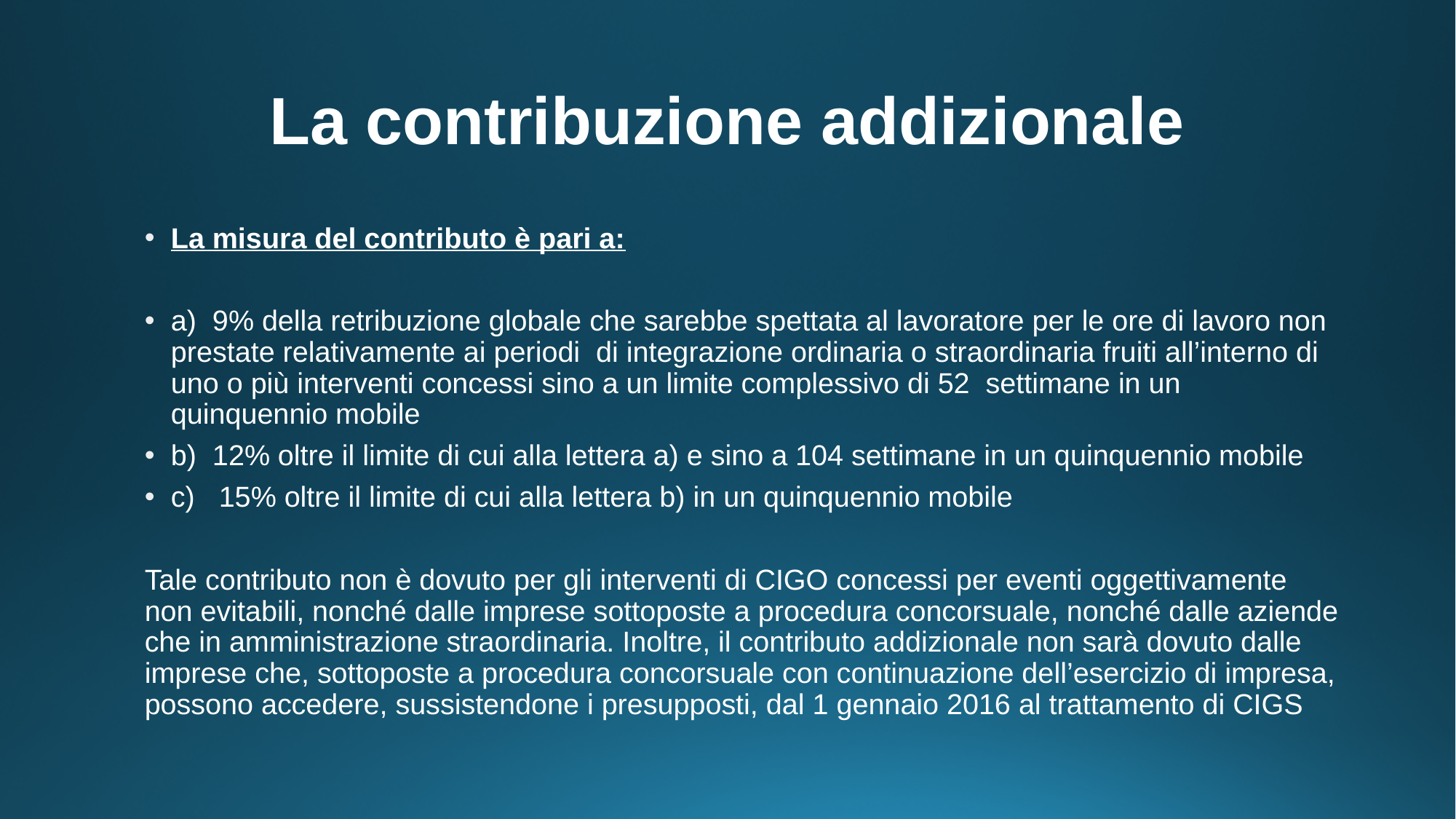

# La contribuzione addizionale
La misura del contributo è pari a:

a)  9% della retribuzione globale che sarebbe spettata al lavoratore per le ore di lavoro non prestate relativamente ai periodi  di integrazione ordinaria o straordinaria fruiti all’interno di uno o più interventi concessi sino a un limite complessivo di 52  settimane in un quinquennio mobile
b)  12% oltre il limite di cui alla lettera a) e sino a 104 settimane in un quinquennio mobile
c)   15% oltre il limite di cui alla lettera b) in un quinquennio mobile

Tale contributo non è dovuto per gli interventi di CIGO concessi per eventi oggettivamente non evitabili, nonché dalle imprese sottoposte a procedura concorsuale, nonché dalle aziende che in amministrazione straordinaria. Inoltre, il contributo addizionale non sarà dovuto dalle imprese che, sottoposte a procedura concorsuale con continuazione dell’esercizio di impresa, possono accedere, sussistendone i presupposti, dal 1 gennaio 2016 al trattamento di CIGS